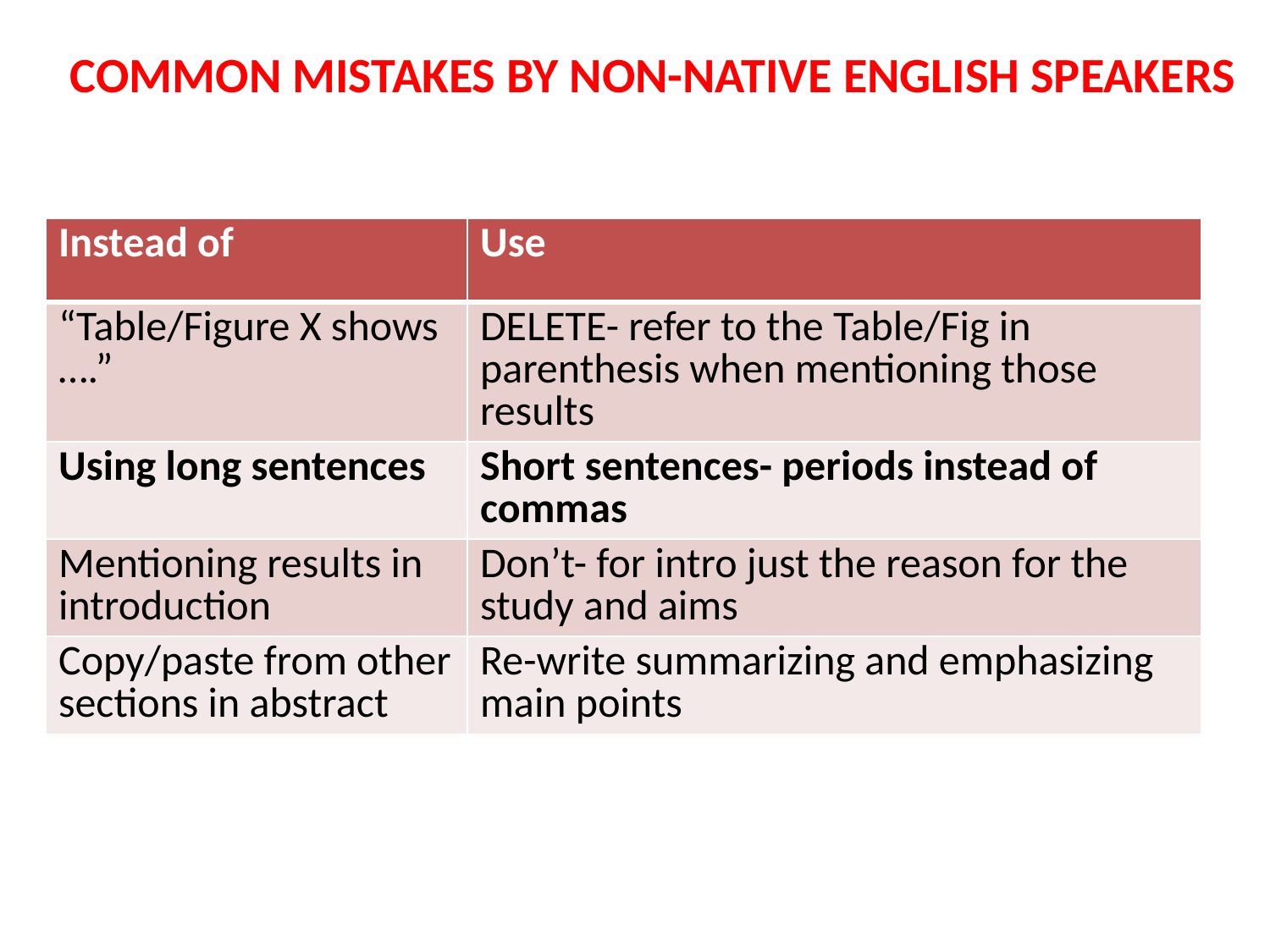

COMMON MISTAKES BY NON-NATIVE ENGLISH SPEAKERS
|  |  |
| --- | --- |
|  |  |
|  |  |
|  |  |
|  |  |
|  |  |
|  |  |
| Instead of | Use |
| --- | --- |
| “Table/Figure X shows ….” | DELETE- refer to the Table/Fig in parenthesis when mentioning those results |
| Using long sentences | Short sentences- periods instead of commas |
| Mentioning results in introduction | Don’t- for intro just the reason for the study and aims |
| Copy/paste from other sections in abstract | Re-write summarizing and emphasizing main points |